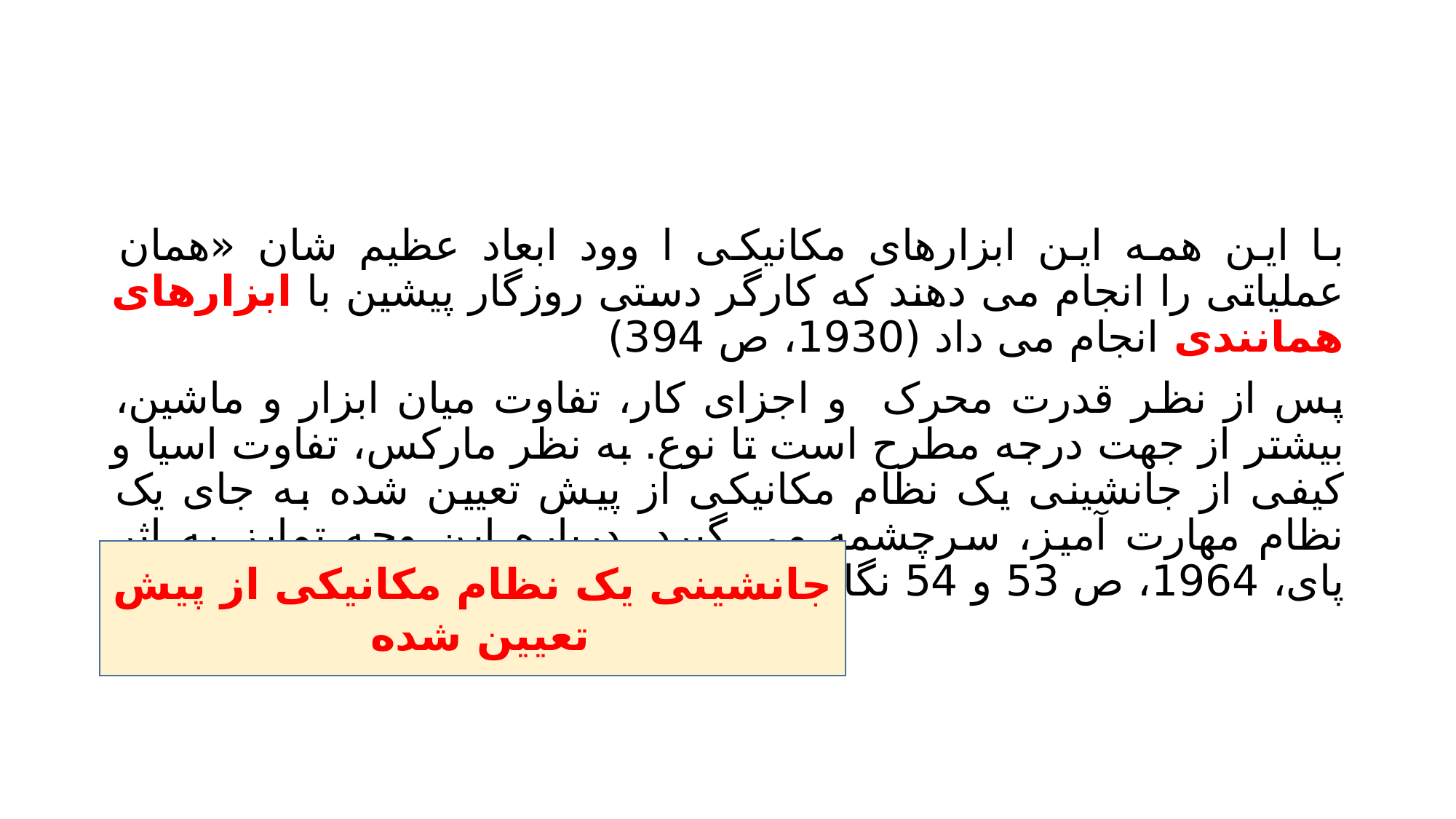

#
با این همه این ابزارهای مکانیکی ا وود ابعاد عظیم شان «همان عملیاتی را انجام می دهند که کارگر دستی روزگار پیشین با ابزارهای همانندی انجام می داد (1930، ص 394)
پس از نظر قدرت محرک  و اجزای کار، تفاوت میان ابزار و ماشین، بیشتر از جهت درجه مطرح است تا نوع. به نظر مارکس، تفاوت اسیا و کیفی از جانشینی یک نظام مکانیکی از پیش تعیین شده به جای یک نظام مهارت آمیز، سرچشمه می گیرد. درباره این وجه تمایز به اثر پای، 1964، ص 53 و 54 نگاه کنید)
جانشینی یک نظام مکانیکی از پیش تعیین شده